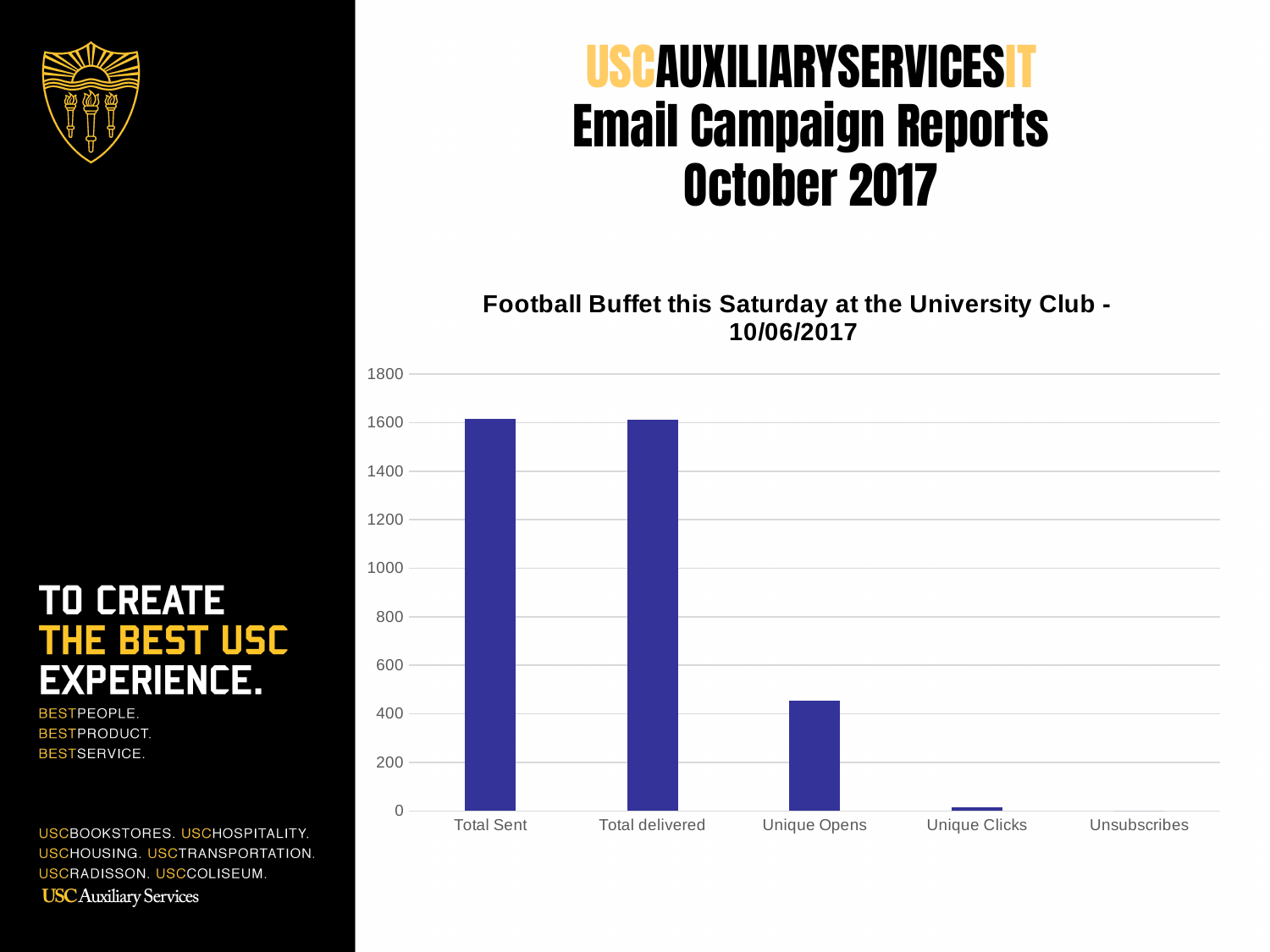

USCAUXILIARYSERVICESIT
Email Campaign Reports
October 2017

### Chart:

| Category | HSP List |
|---|---|
| Total Sent | 1616.0 |
| Total delivered | 1611.0 |
| Unique Opens | 455.0 |
| Unique Clicks | 17.0 |
| Unsubscribes | 0.0 |